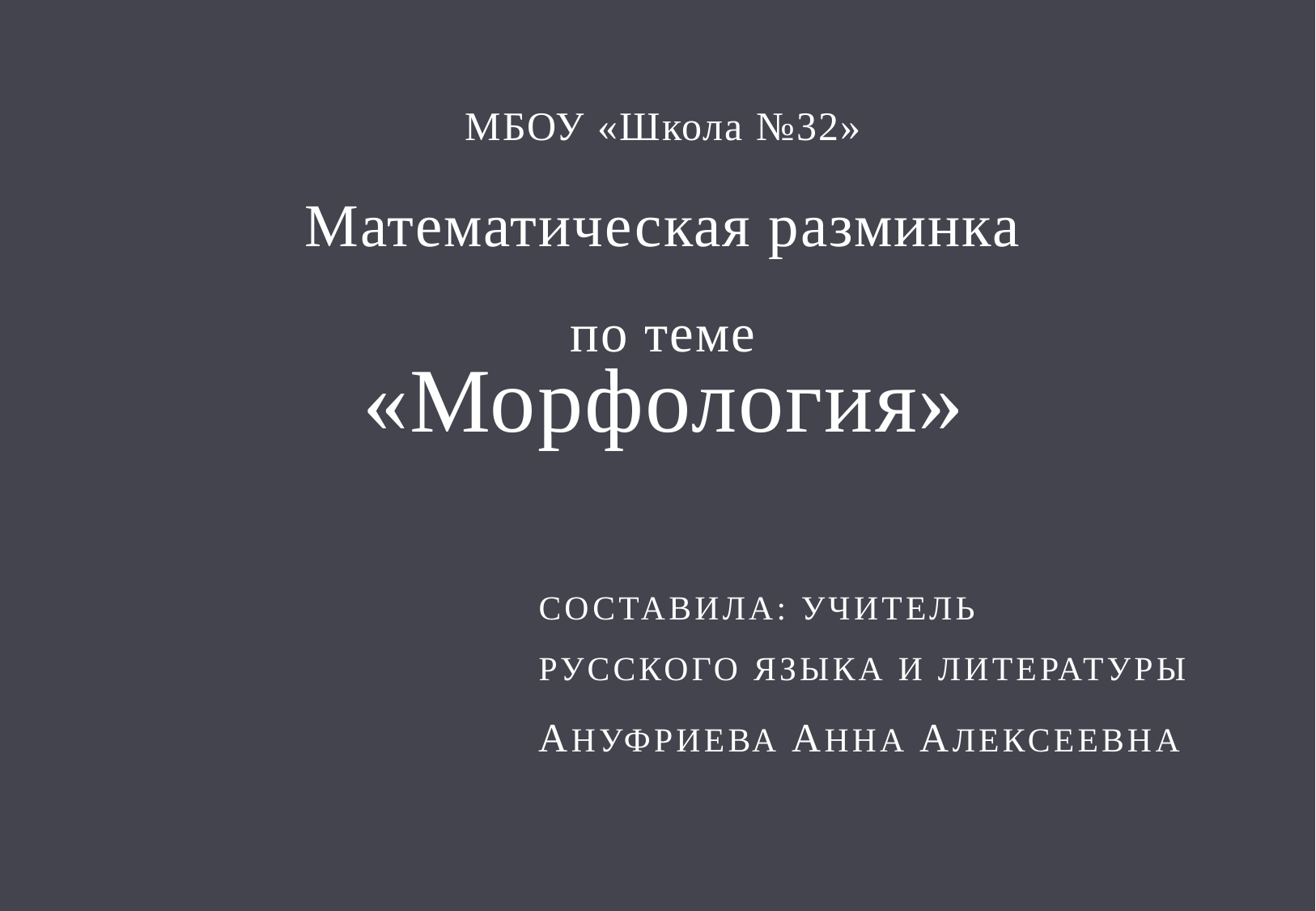

# МБОУ «Школа №32» Математическая разминка по теме «Морфология»
Составила: учитель русского языка и литературы
Ануфриева Анна Алексеевна